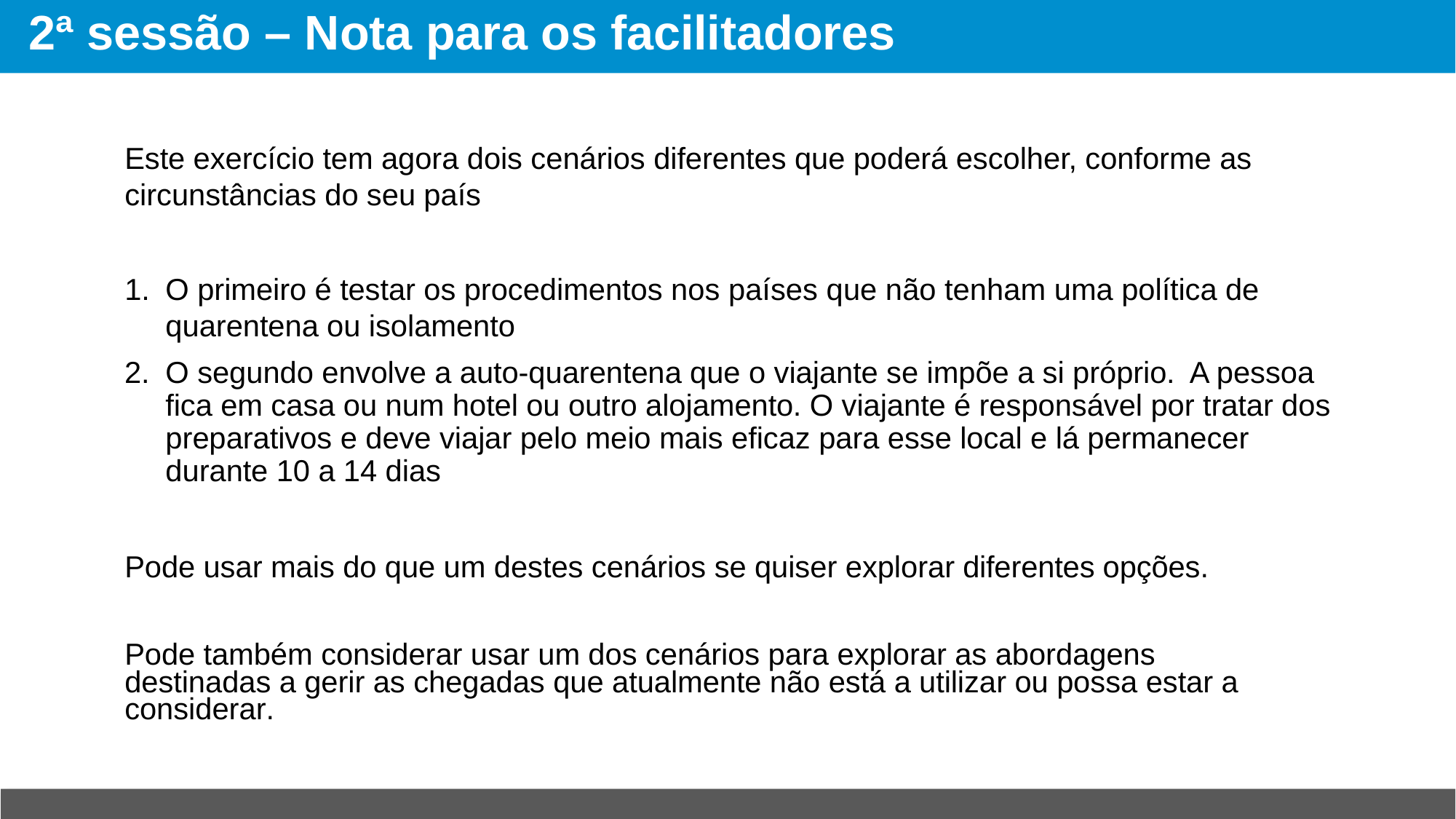

# 2ª sessão – Nota para os facilitadores
Este exercício tem agora dois cenários diferentes que poderá escolher, conforme as circunstâncias do seu país

O primeiro é testar os procedimentos nos países que não tenham uma política de quarentena ou isolamento
O segundo envolve a auto-quarentena que o viajante se impõe a si próprio.  A pessoa fica em casa ou num hotel ou outro alojamento. O viajante é responsável por tratar dos preparativos e deve viajar pelo meio mais eficaz para esse local e lá permanecer durante 10 a 14 dias

Pode usar mais do que um destes cenários se quiser explorar diferentes opções.

Pode também considerar usar um dos cenários para explorar as abordagens destinadas a gerir as chegadas que atualmente não está a utilizar ou possa estar a considerar.